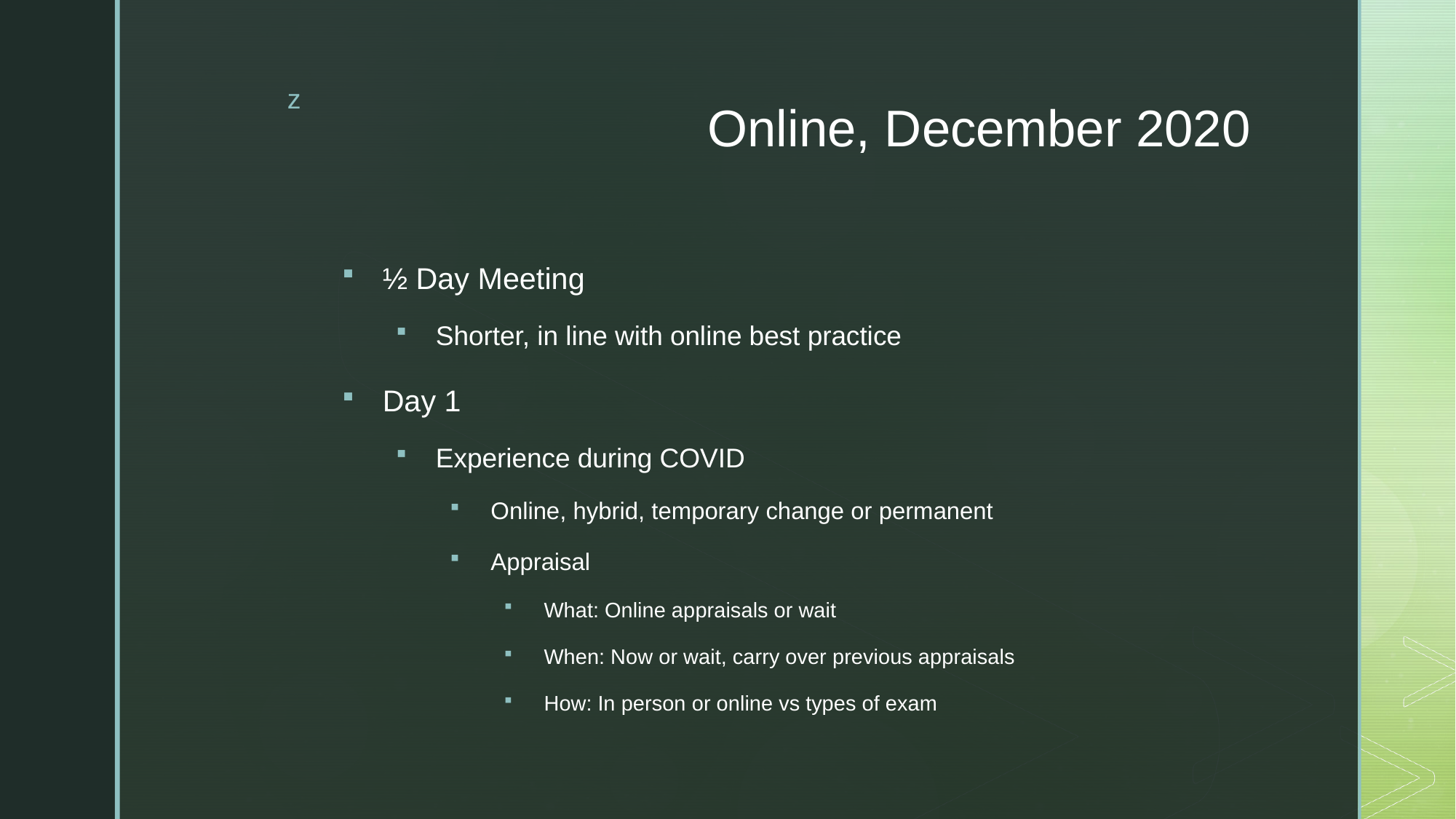

# Online, December 2020
½ Day Meeting
Shorter, in line with online best practice
Day 1
Experience during COVID
Online, hybrid, temporary change or permanent
Appraisal
What: Online appraisals or wait
When: Now or wait, carry over previous appraisals
How: In person or online vs types of exam